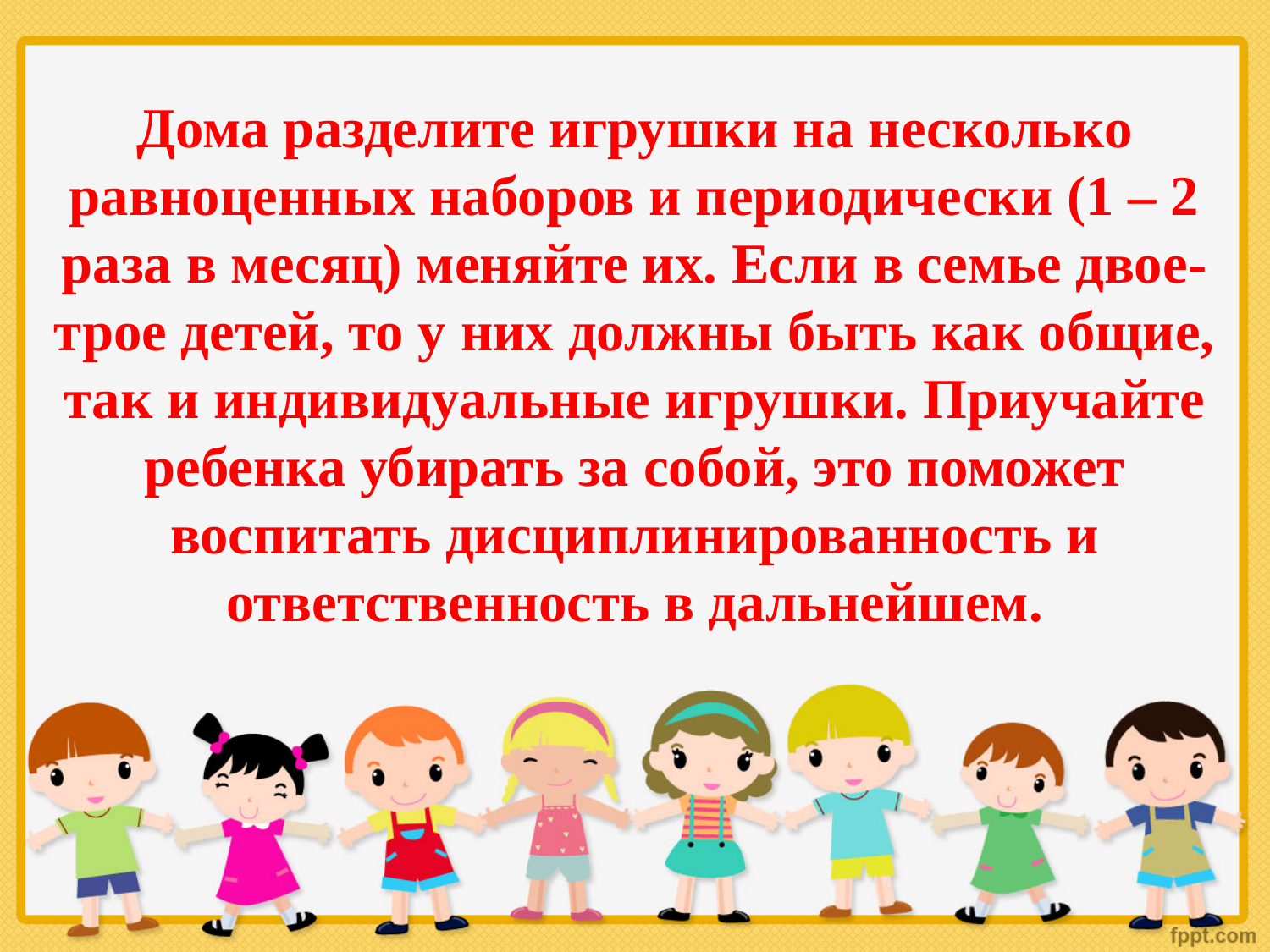

# Дома разделите игрушки на несколько равноценных наборов и периодически (1 – 2 раза в месяц) меняйте их. Если в семье двое-трое детей, то у них должны быть как общие, так и индивидуальные игрушки. Приучайте ребенка убирать за собой, это поможет воспитать дисциплинированность и ответственность в дальнейшем.